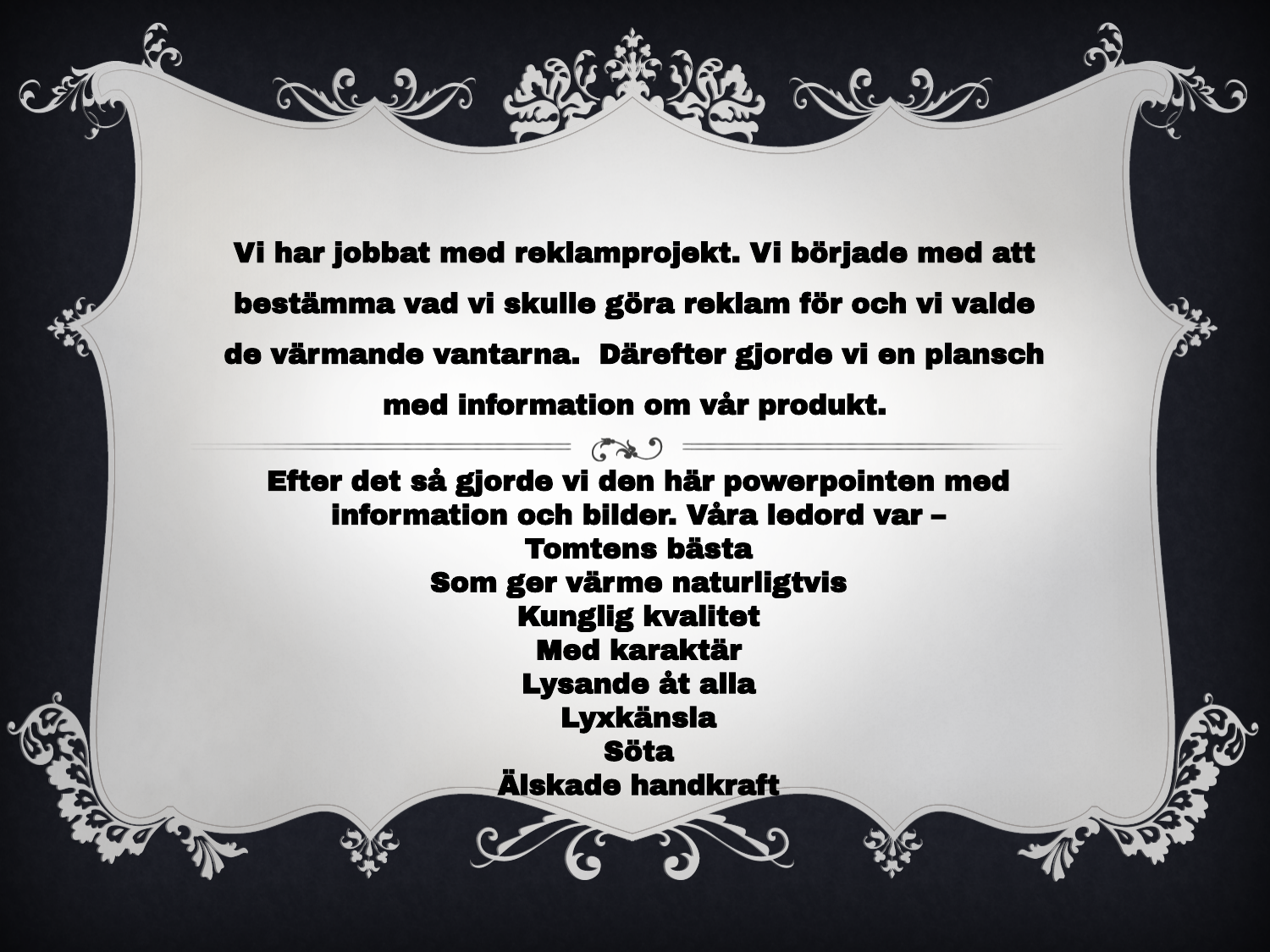

Vi har jobbat med reklamprojekt. Vi började med att bestämma vad vi skulle göra reklam för och vi valde de värmande vantarna.  Därefter gjorde vi en plansch med information om vår produkt.
# Efter det så gjorde vi den här powerpointen med information och bilder. Våra ledord var – Tomtens bästa Som ger värme naturligtvis Kunglig kvalitet Med karaktär Lysande åt alla Lyxkänsla Söta Älskade handkraft